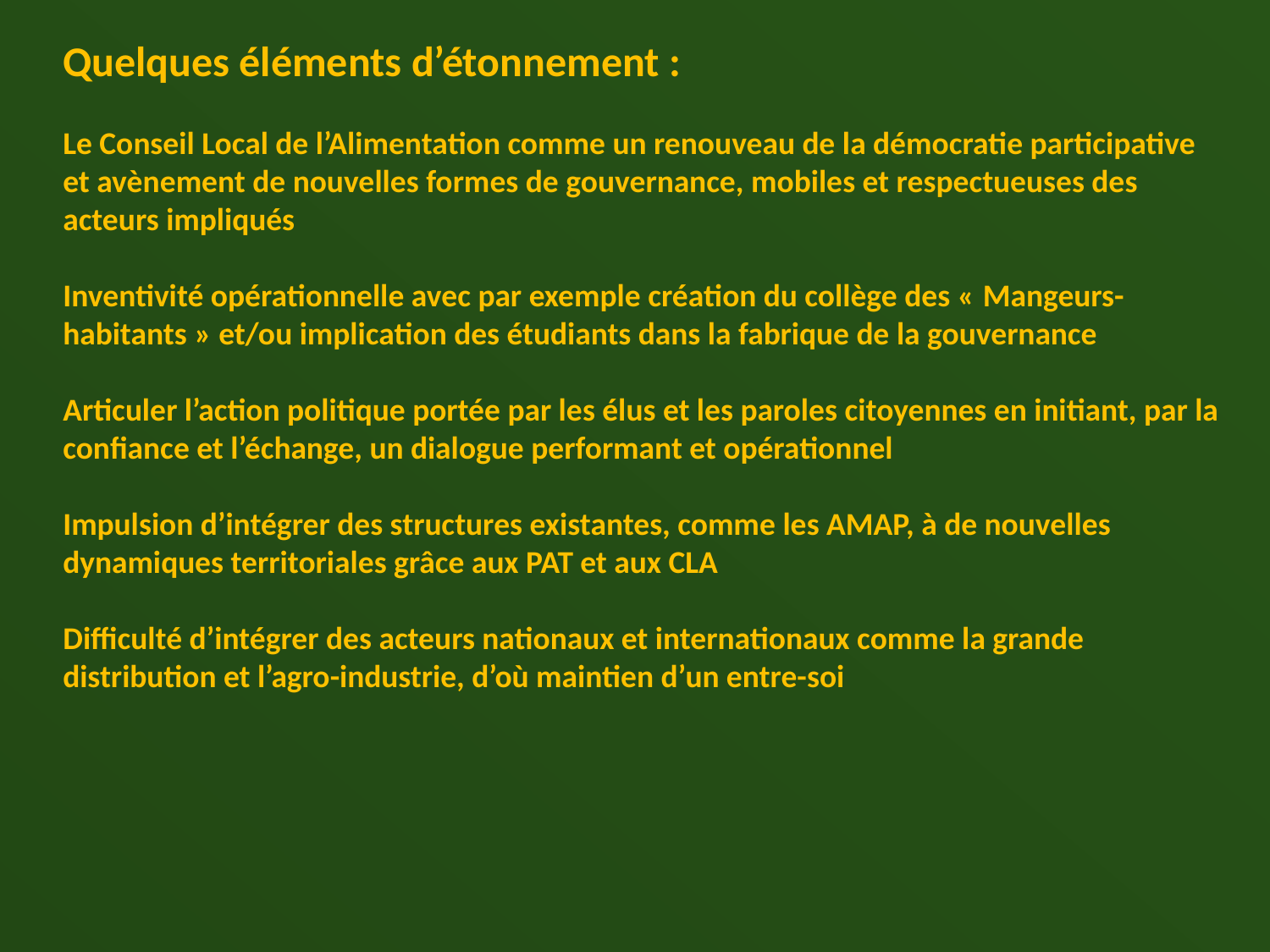

Quelques éléments d’étonnement :

Le Conseil Local de l’Alimentation comme un renouveau de la démocratie participative et avènement de nouvelles formes de gouvernance, mobiles et respectueuses des acteurs impliqués

Inventivité opérationnelle avec par exemple création du collège des « Mangeurs-habitants » et/ou implication des étudiants dans la fabrique de la gouvernance

Articuler l’action politique portée par les élus et les paroles citoyennes en initiant, par la confiance et l’échange, un dialogue performant et opérationnel

Impulsion d’intégrer des structures existantes, comme les AMAP, à de nouvelles dynamiques territoriales grâce aux PAT et aux CLA

Difficulté d’intégrer des acteurs nationaux et internationaux comme la grande distribution et l’agro-industrie, d’où maintien d’un entre-soi